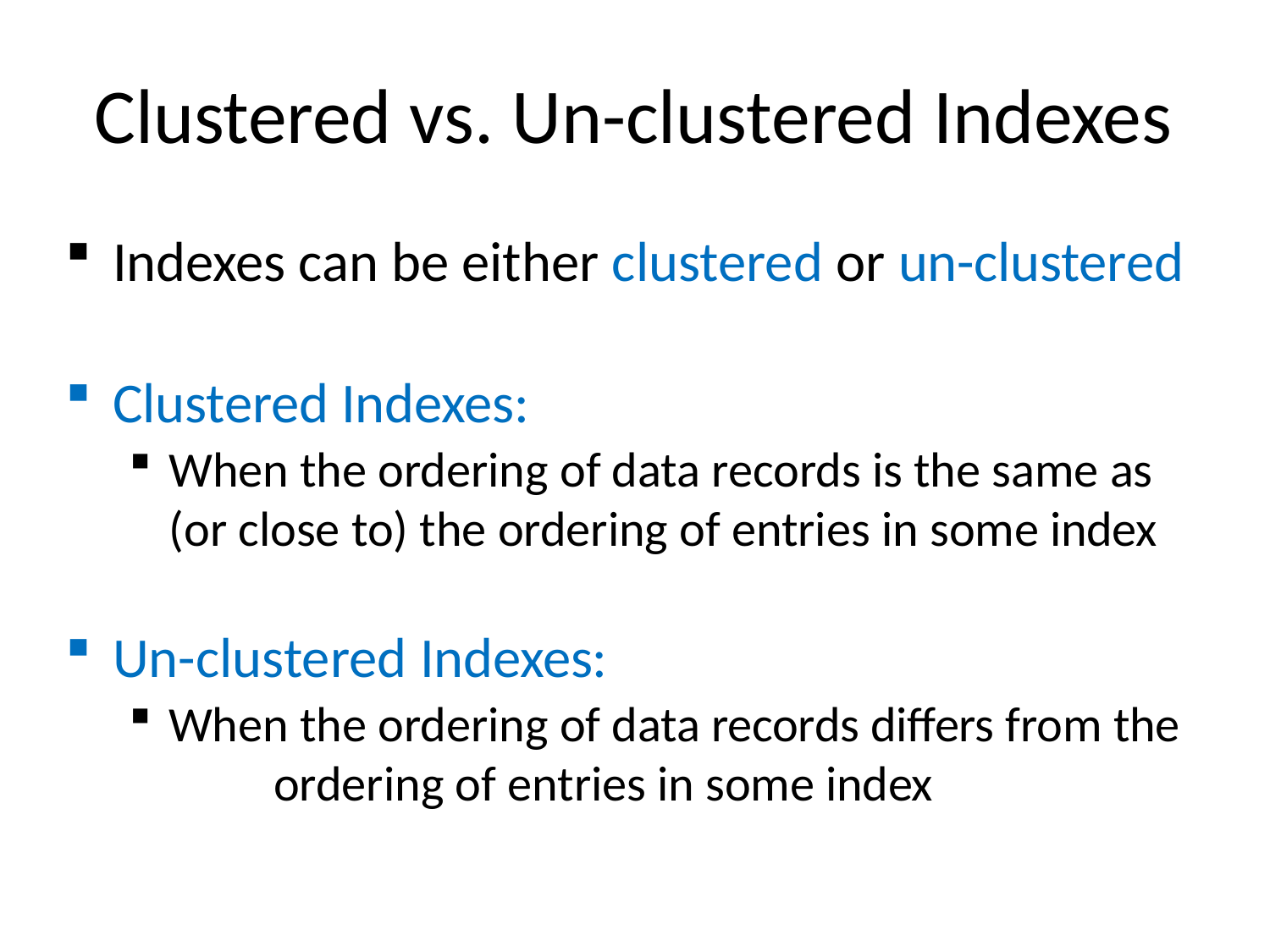

# Clustered vs. Un-clustered Indexes
Indexes can be either clustered or un-clustered

Clustered Indexes:
When the ordering of data records is the same as (or close to) the ordering of entries in some index

Un-clustered Indexes:
When the ordering of data records differs from the 	ordering of entries in some index